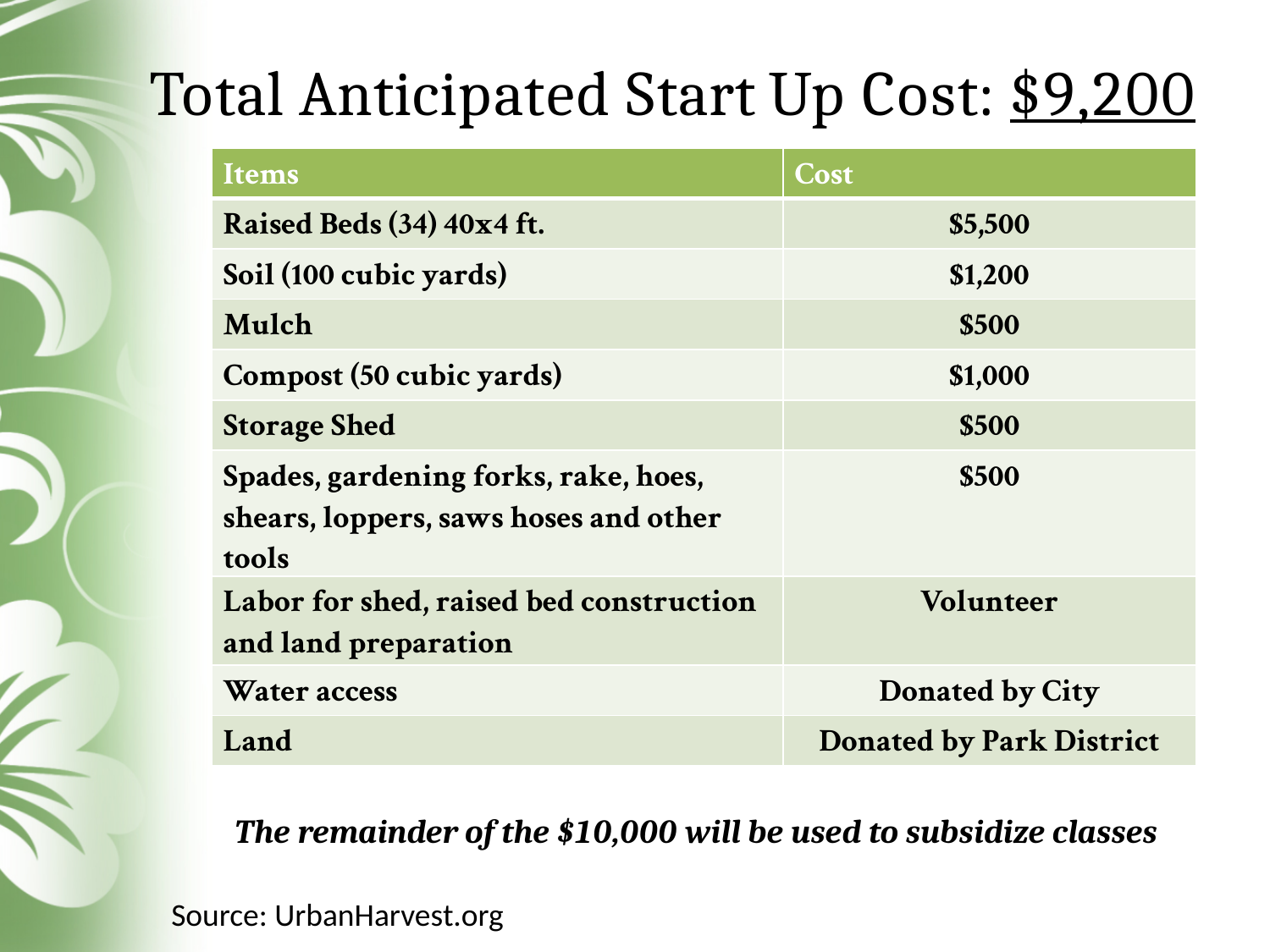

# Total Anticipated Start Up Cost: $9,200
| Items | Cost |
| --- | --- |
| Raised Beds (34) 40x4 ft. | $5,500 |
| Soil (100 cubic yards) | $1,200 |
| Mulch | $500 |
| Compost (50 cubic yards) | $1,000 |
| Storage Shed | $500 |
| Spades, gardening forks, rake, hoes, shears, loppers, saws hoses and other tools | $500 |
| Labor for shed, raised bed construction and land preparation | Volunteer |
| Water access | Donated by City |
| Land | Donated by Park District |
The remainder of the $10,000 will be used to subsidize classes
Source: UrbanHarvest.org